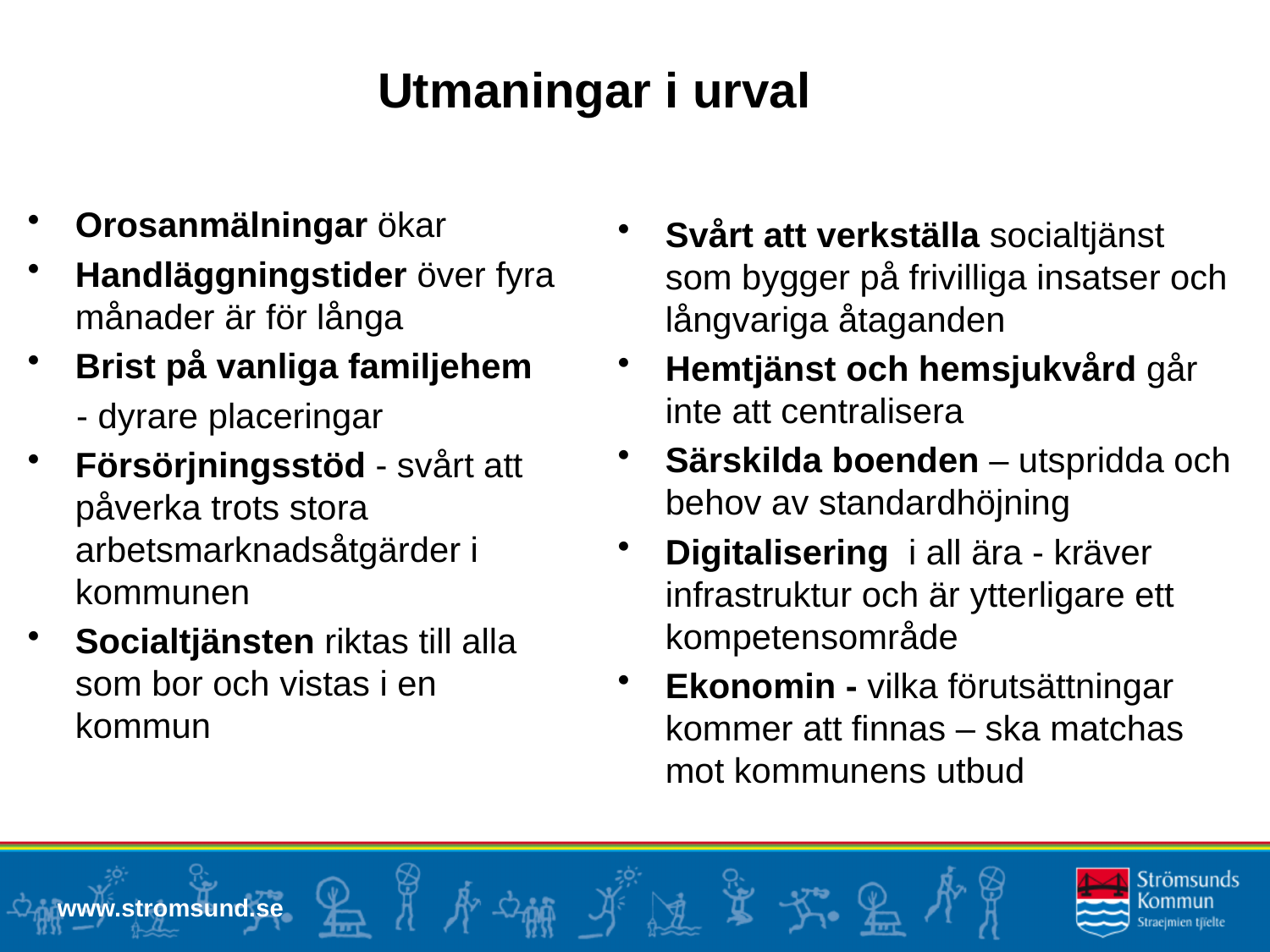

# Utmaningar i urval

Svårt att verkställa socialtjänst som bygger på frivilliga insatser och långvariga åtaganden
Hemtjänst och hemsjukvård går inte att centralisera
Särskilda boenden – utspridda och behov av standardhöjning
Digitalisering  i all ära - kräver infrastruktur och är ytterligare ett kompetensområde
Ekonomin - vilka förutsättningar kommer att finnas – ska matchas mot kommunens utbud

Orosanmälningar ökar
Handläggningstider över fyra månader är för långa
Brist på vanliga familjehem
     - dyrare placeringar
Försörjningsstöd - svårt att påverka trots stora arbetsmarknadsåtgärder i kommunen
Socialtjänsten riktas till alla som bor och vistas i en kommun